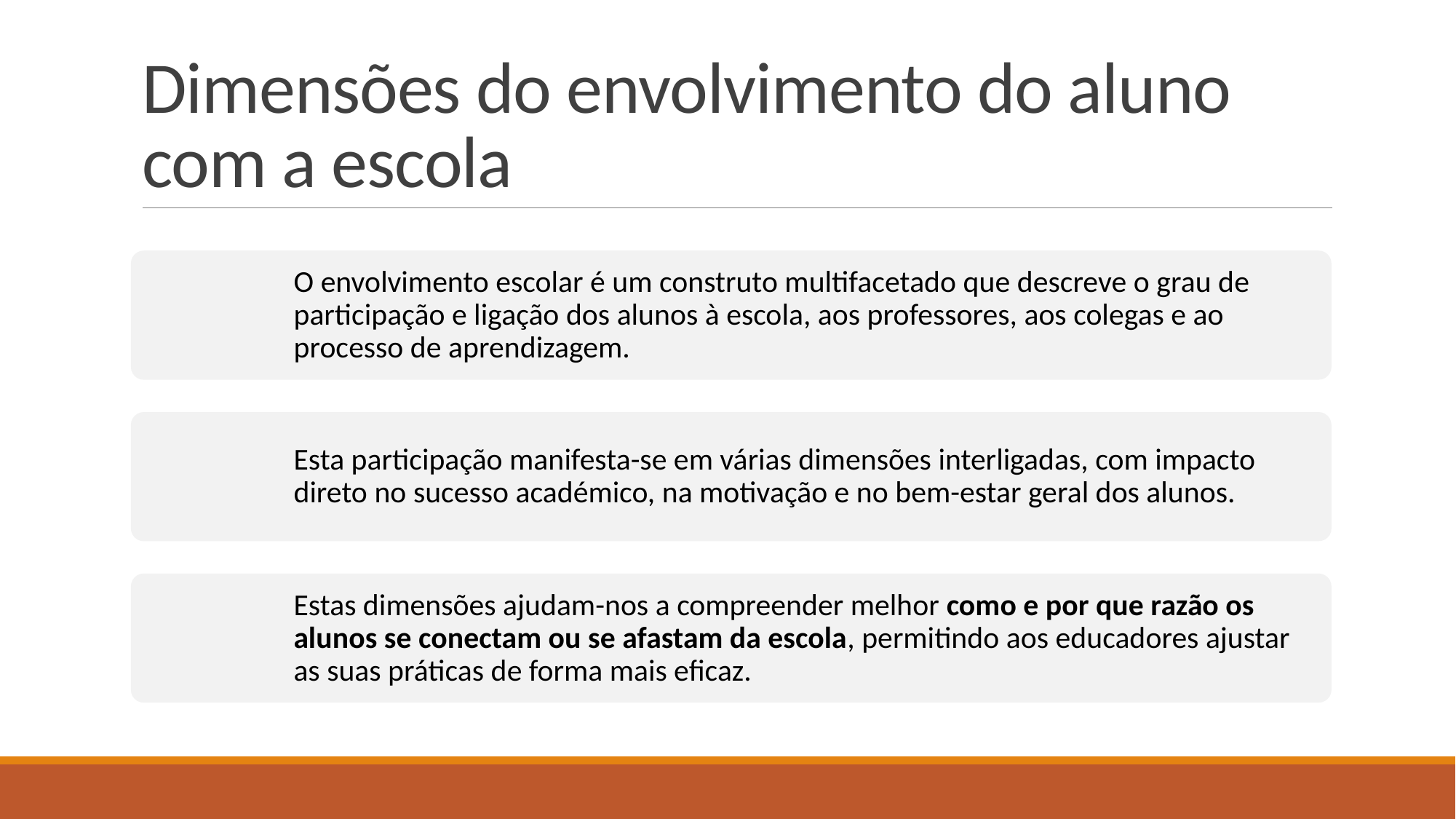

# Dimensões do envolvimento do aluno com a escola
O envolvimento escolar é um construto multifacetado que descreve o grau de participação e ligação dos alunos à escola, aos professores, aos colegas e ao processo de aprendizagem.
Esta participação manifesta-se em várias dimensões interligadas, com impacto direto no sucesso académico, na motivação e no bem-estar geral dos alunos.
Estas dimensões ajudam-nos a compreender melhor como e por que razão os alunos se conectam ou se afastam da escola, permitindo aos educadores ajustar as suas práticas de forma mais eficaz.